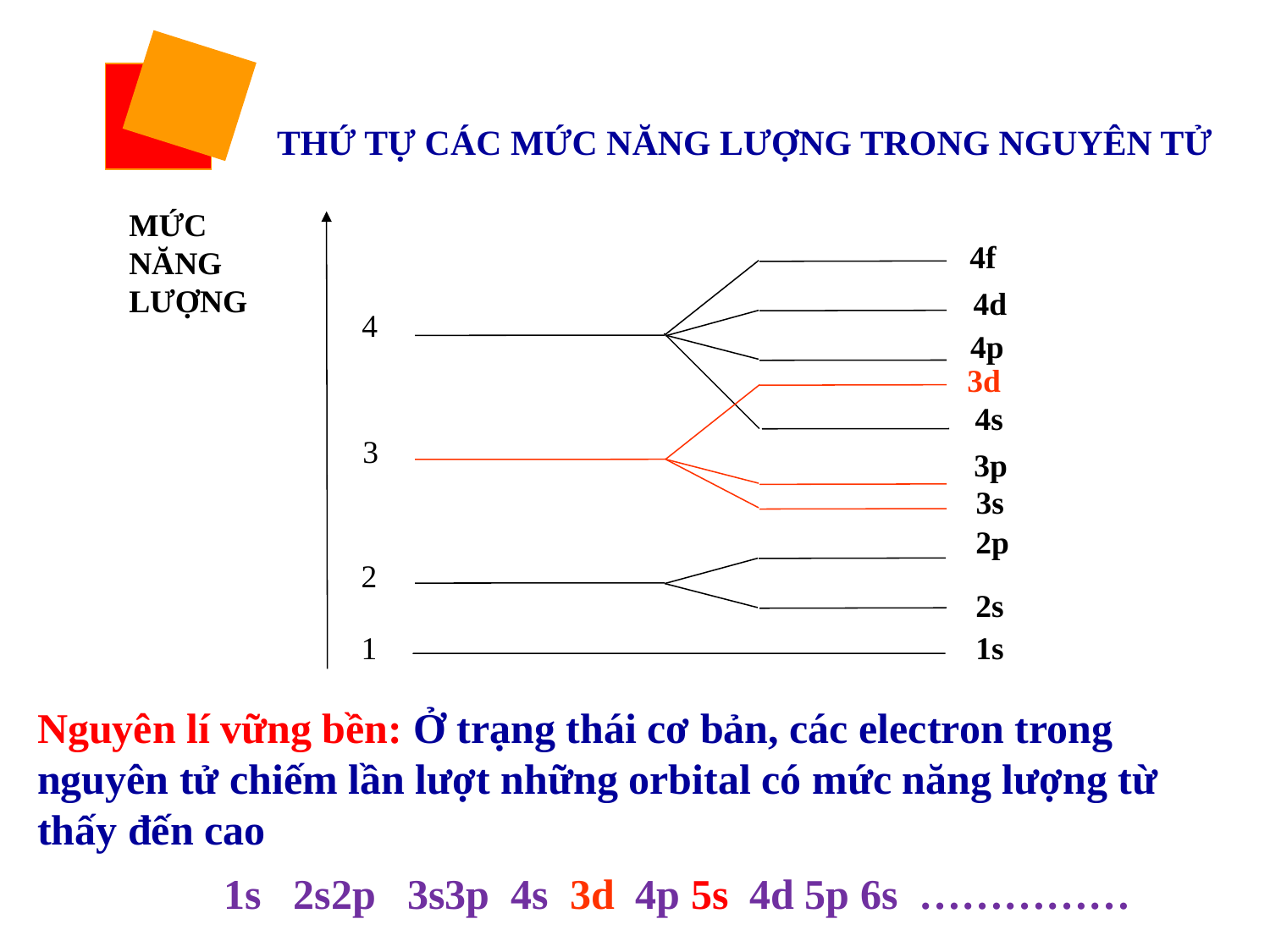

THỨ TỰ CÁC MỨC NĂNG LƯỢNG TRONG NGUYÊN TỬ
MỨC NĂNG LƯỢNG

4f

4d
4

4p

3d

4s
3

3p

3s

2p
2

2s

1
1s

Nguyên lí vững bền: Ở trạng thái cơ bản, các electron trong nguyên tử chiếm lần lượt những orbital có mức năng lượng từ thấy đến cao
        1s   2s2p   3s3p  4s  3d  4p 5s  4d 5p 6s  ……………